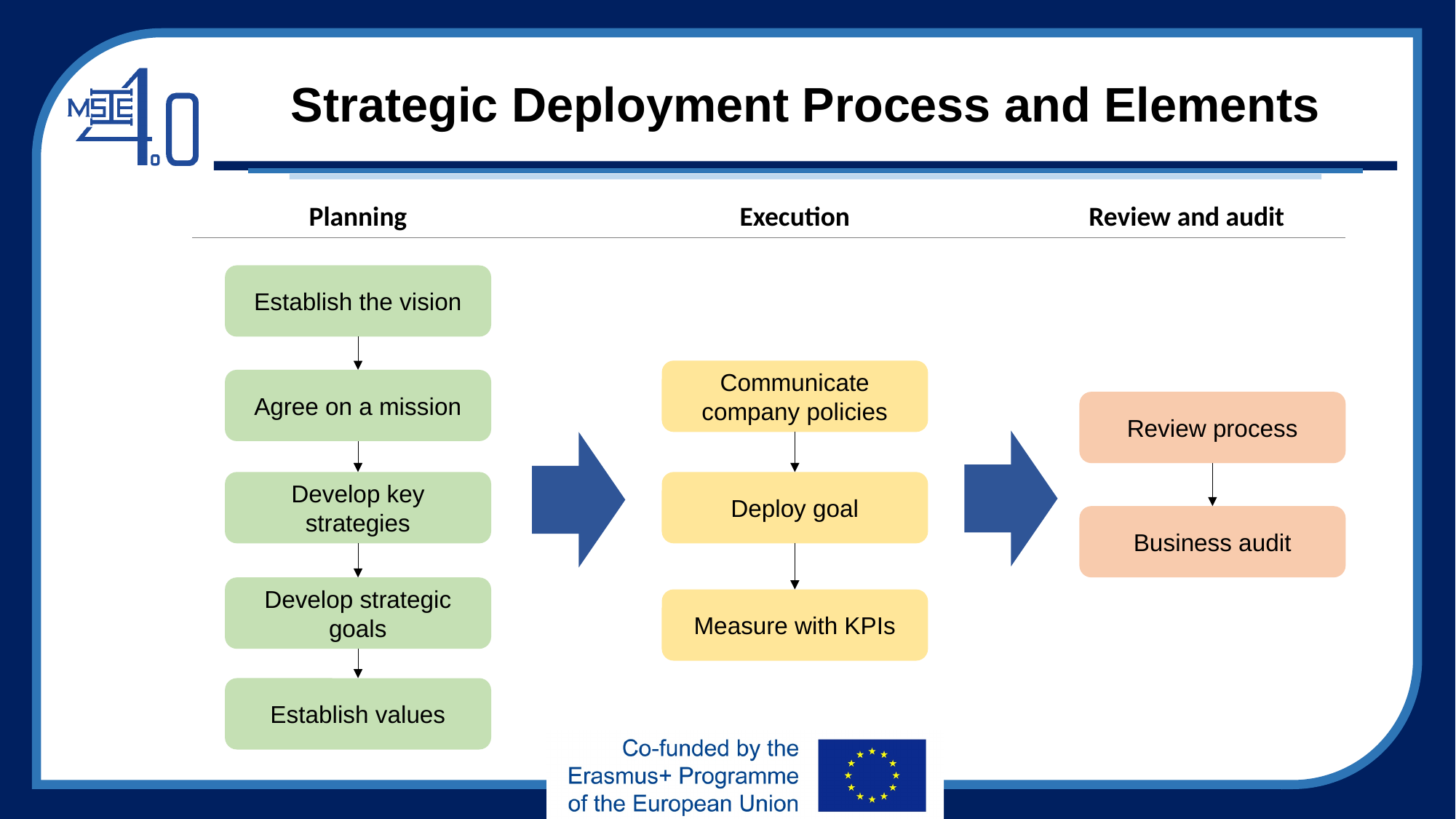

# Strategic Deployment Process and Elements
Review and audit
Planning
Execution
Establish the vision
Communicate company policies
Agree on a mission
Review process

Develop key strategies
Deploy goal
Business audit
Develop strategic goals
Measure with KPIs
Establish values